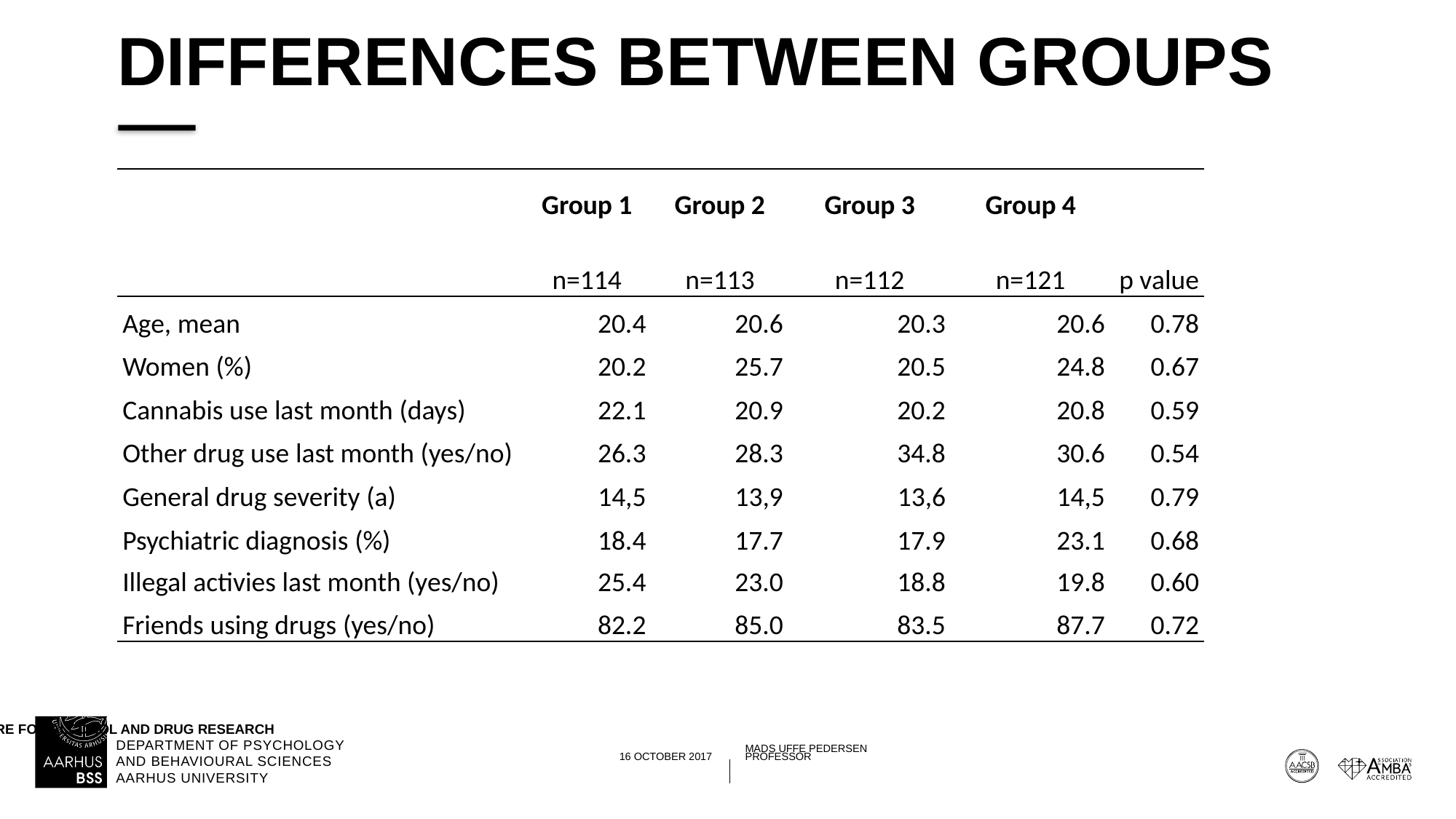

# differences between groups
|  | Group 1 | Group 2 | Group 3 | Group 4 |  |
| --- | --- | --- | --- | --- | --- |
|  | n=114 | n=113 | n=112 | n=121 | p value |
| Age, mean | 20.4 | 20.6 | 20.3 | 20.6 | 0.78 |
| Women (%) | 20.2 | 25.7 | 20.5 | 24.8 | 0.67 |
| Cannabis use last month (days) | 22.1 | 20.9 | 20.2 | 20.8 | 0.59 |
| Other drug use last month (yes/no) | 26.3 | 28.3 | 34.8 | 30.6 | 0.54 |
| General drug severity (a) | 14,5 | 13,9 | 13,6 | 14,5 | 0.79 |
| Psychiatric diagnosis (%) | 18.4 | 17.7 | 17.9 | 23.1 | 0.68 |
| Illegal activies last month (yes/no) | 25.4 | 23.0 | 18.8 | 19.8 | 0.60 |
| Friends using drugs (yes/no) | 82.2 | 85.0 | 83.5 | 87.7 | 0.72 |
26/10/201716/10/2017